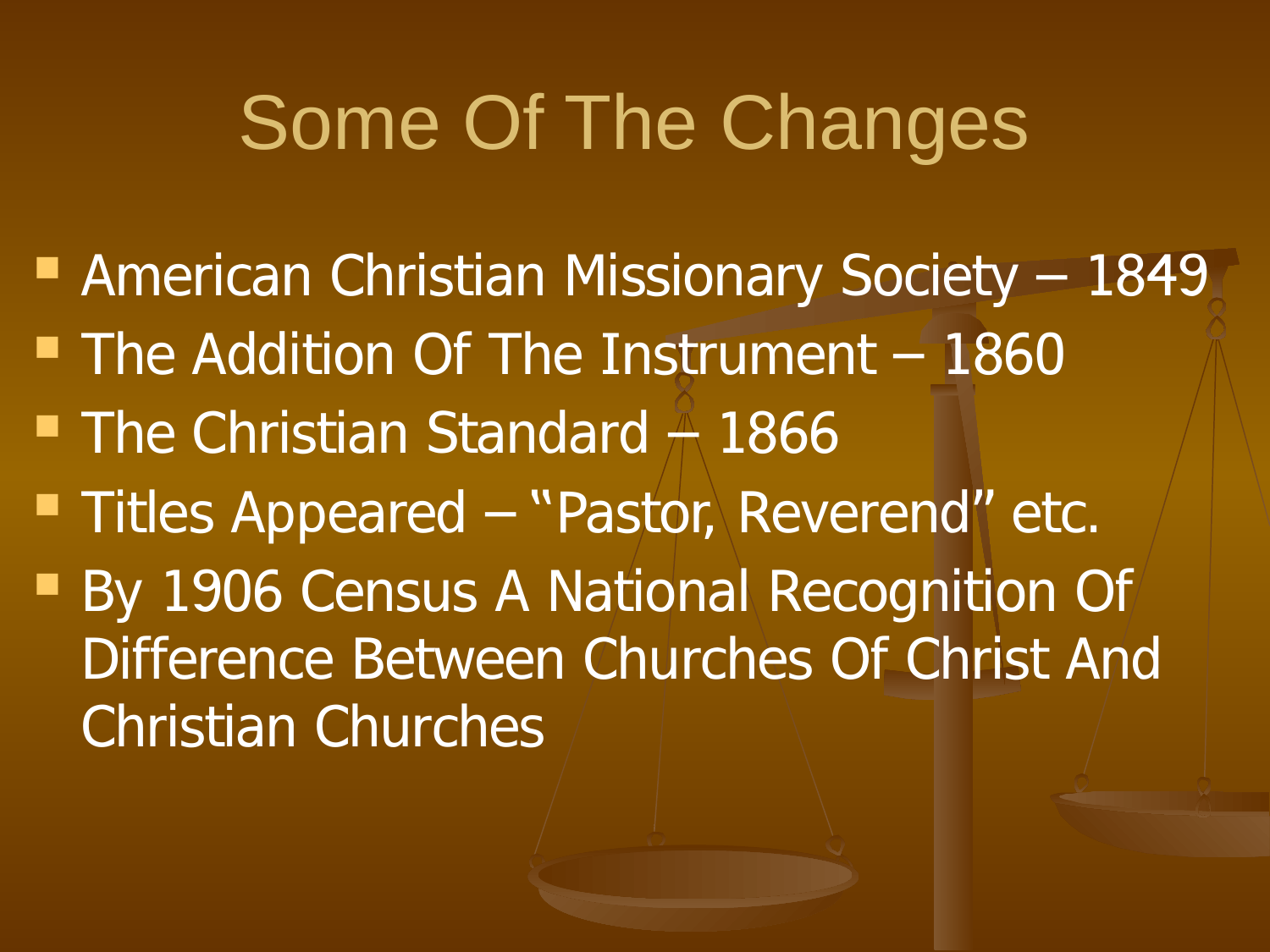

# Some Of The Changes
American Christian Missionary Society – 1849
The Addition Of The Instrument – 1860
The Christian Standard – 1866
Titles Appeared – “Pastor, Reverend” etc.
By 1906 Census A National Recognition Of Difference Between Churches Of Christ And Christian Churches